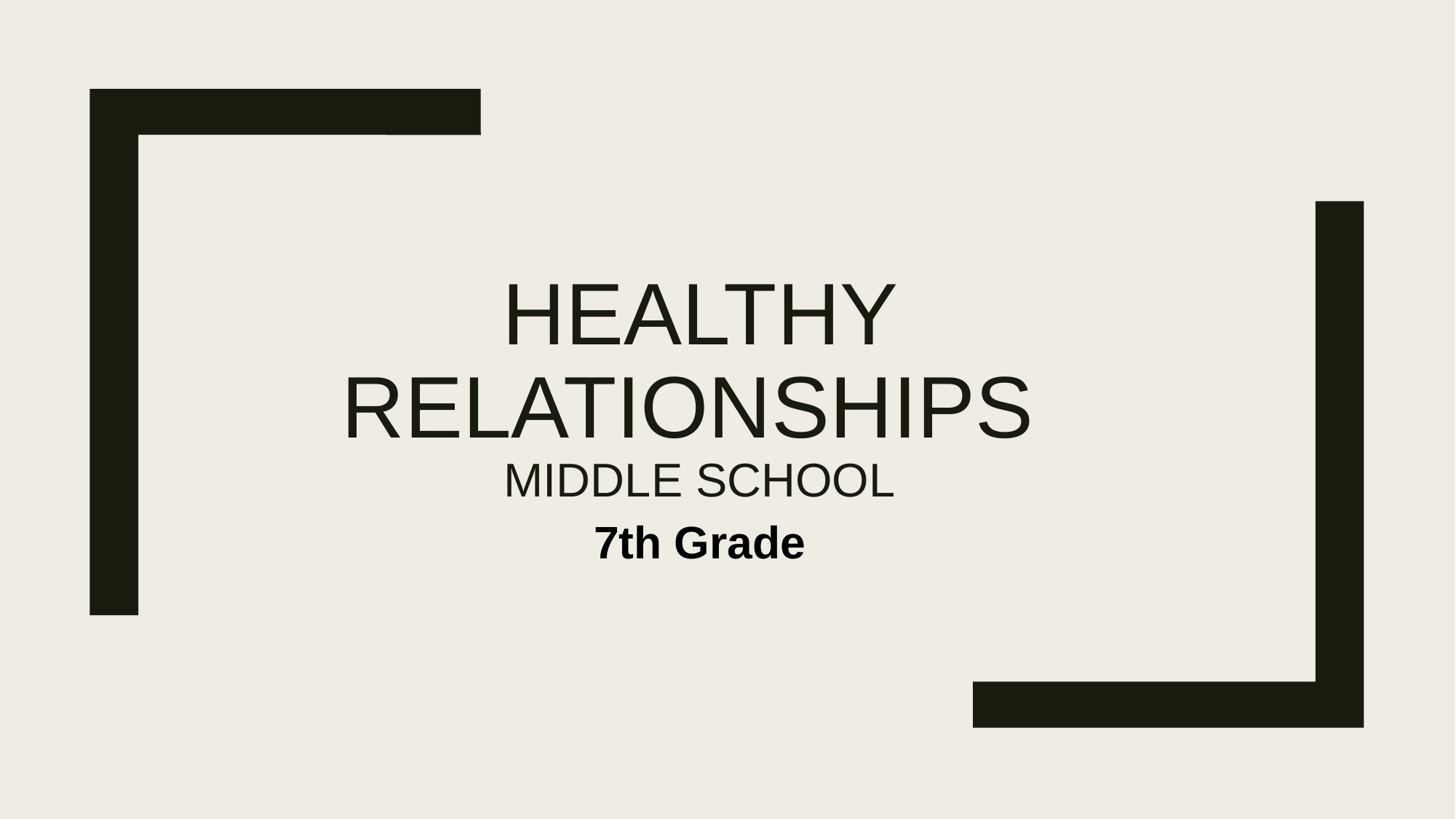

# Healthy Relationships Middle School
7th Grade